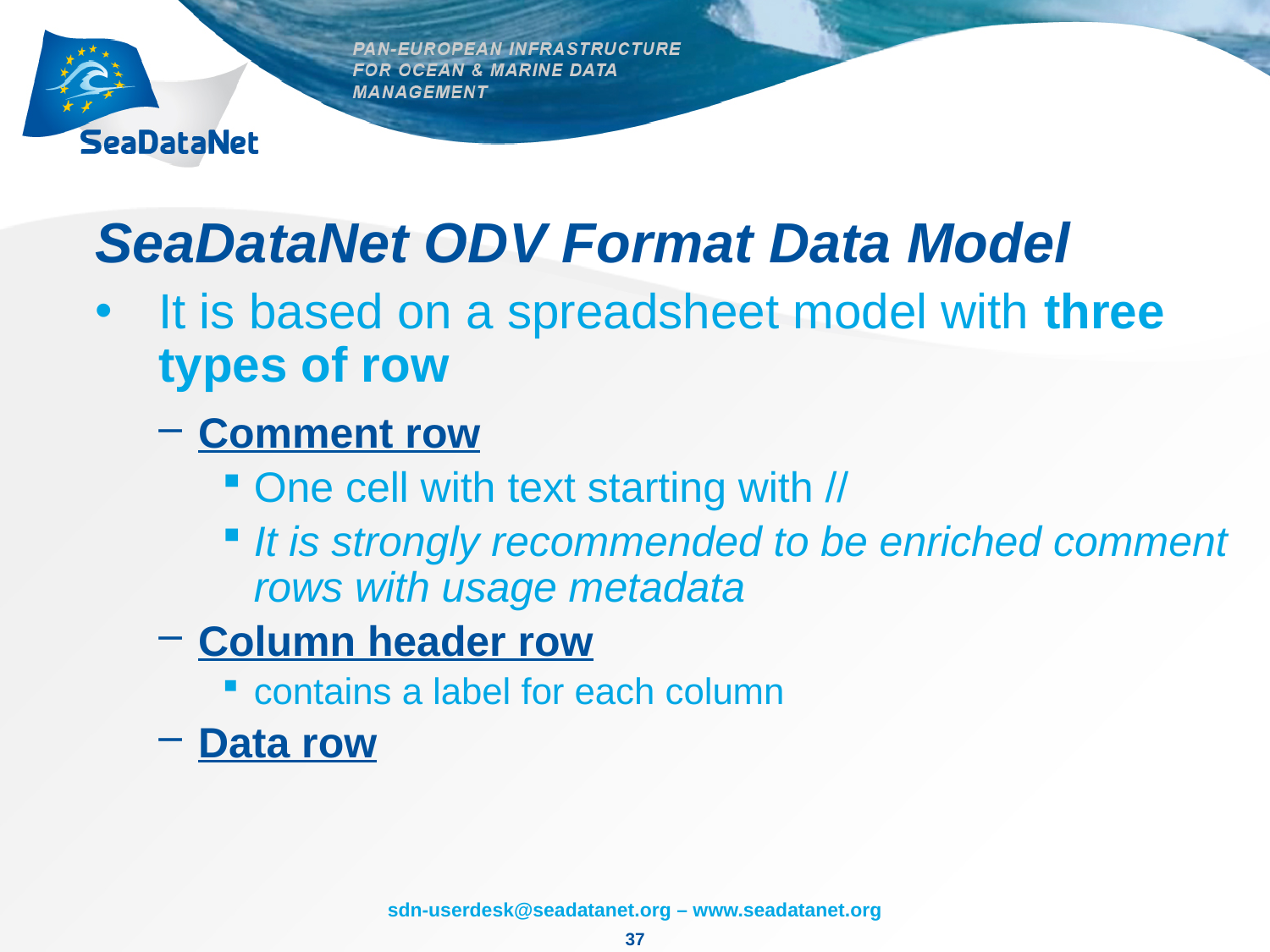

# SeaDataNet ODV Format Data Model
It is based on a spreadsheet model with three types of row
Comment row
One cell with text starting with //
It is strongly recommended to be enriched comment rows with usage metadata
Column header row
contains a label for each column
Data row

37